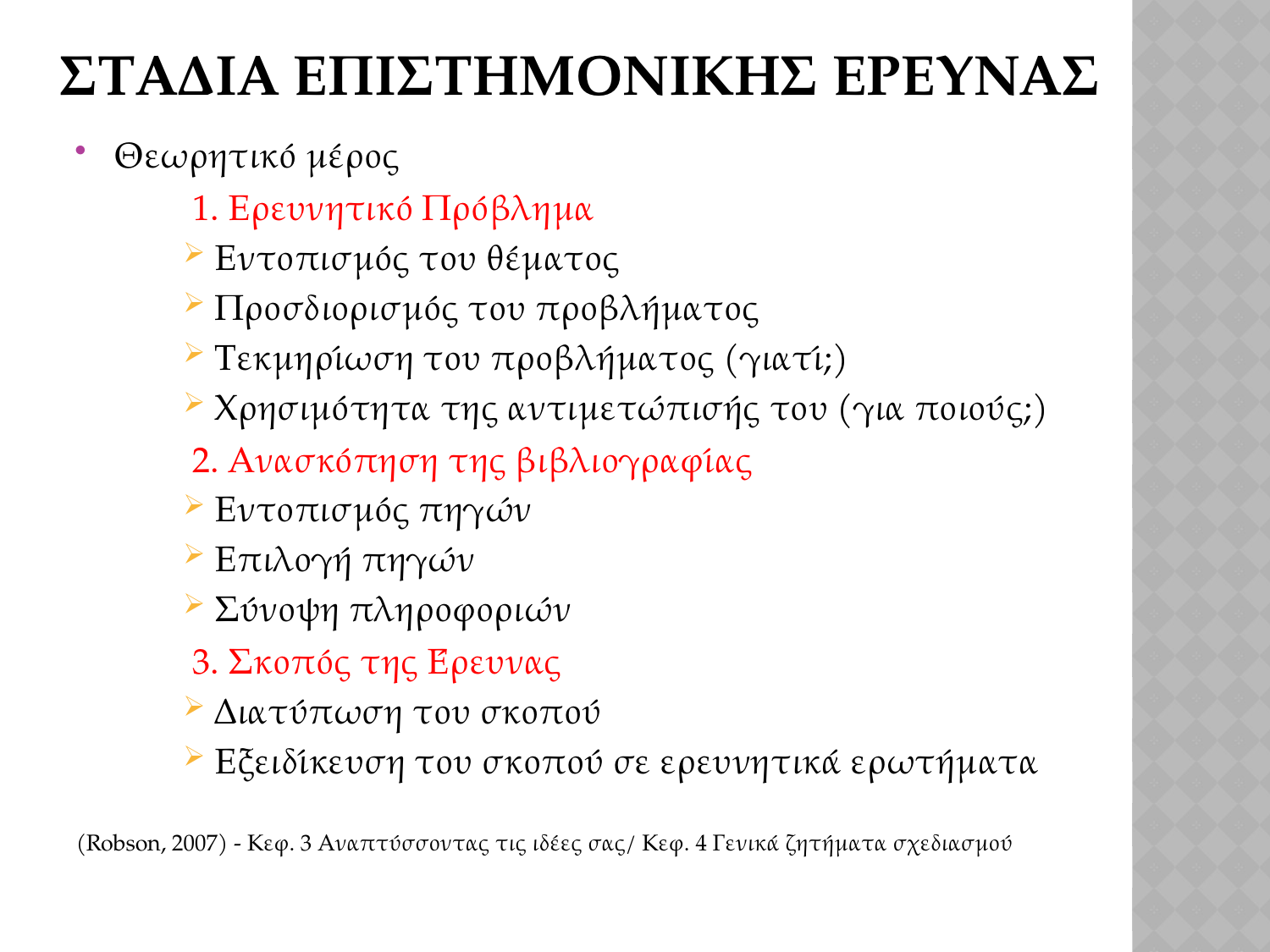

# Σταδια επιστημονικησ ερευνασ
Θεωρητικό μέρος
	1. Ερευνητικό Πρόβλημα
Εντοπισμός του θέματος
Προσδιορισμός του προβλήματος
Τεκμηρίωση του προβλήματος (γιατί;)
Χρησιμότητα της αντιμετώπισής του (για ποιούς;)
	2. Ανασκόπηση της βιβλιογραφίας
Εντοπισμός πηγών
Επιλογή πηγών
Σύνοψη πληροφοριών
	3. Σκοπός της Έρευνας
Διατύπωση του σκοπού
Εξειδίκευση του σκοπού σε ερευνητικά ερωτήματα

(Robson, 2007) - Κεφ. 3 Αναπτύσσοντας τις ιδέες σας/ Κεφ. 4 Γενικά ζητήματα σχεδιασμού